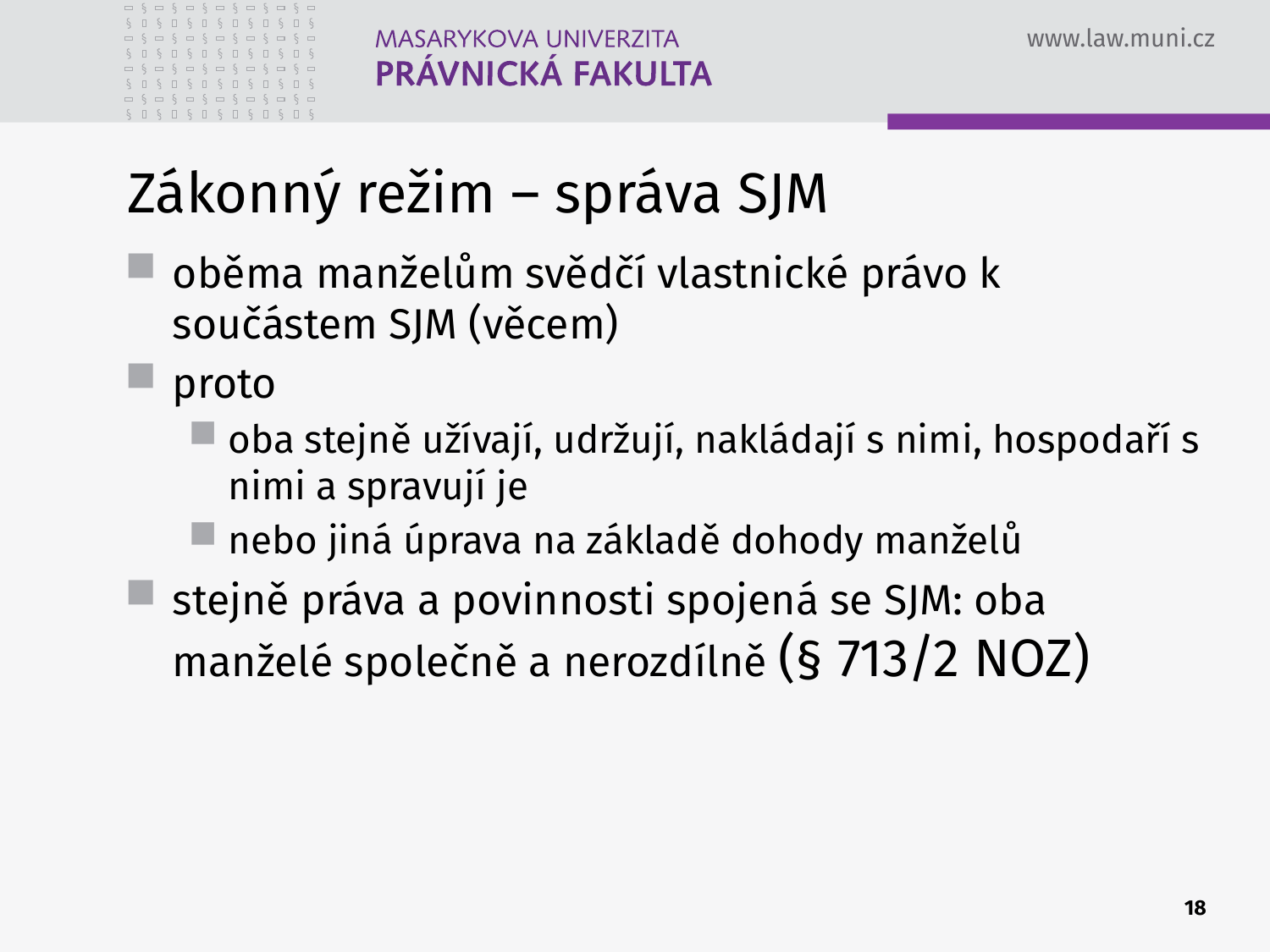

# Zákonný režim – správa SJM
oběma manželům svědčí vlastnické právo k součástem SJM (věcem)
proto
oba stejně užívají, udržují, nakládají s nimi, hospodaří s nimi a spravují je
nebo jiná úprava na základě dohody manželů
stejně práva a povinnosti spojená se SJM: oba manželé společně a nerozdílně (§ 713/2 NOZ)

18